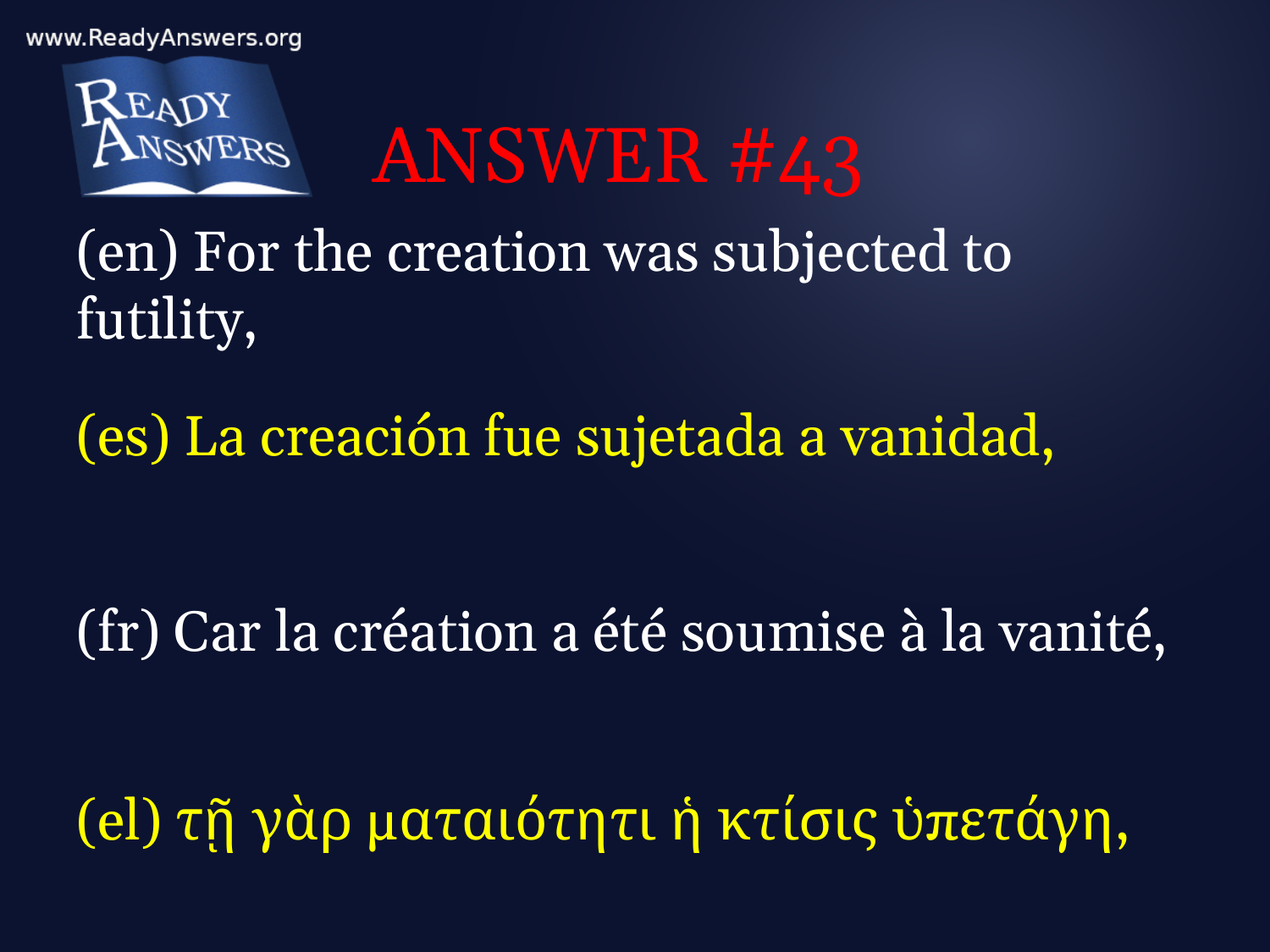

# ANSWER #43
(en) For the creation was subjected to futility,
(es) La creación fue sujetada a vanidad,
(fr) Car la création a été soumise à la vanité,
(el) τῇ γὰρ ματαιότητι ἡ κτίσις ὑπετάγη,